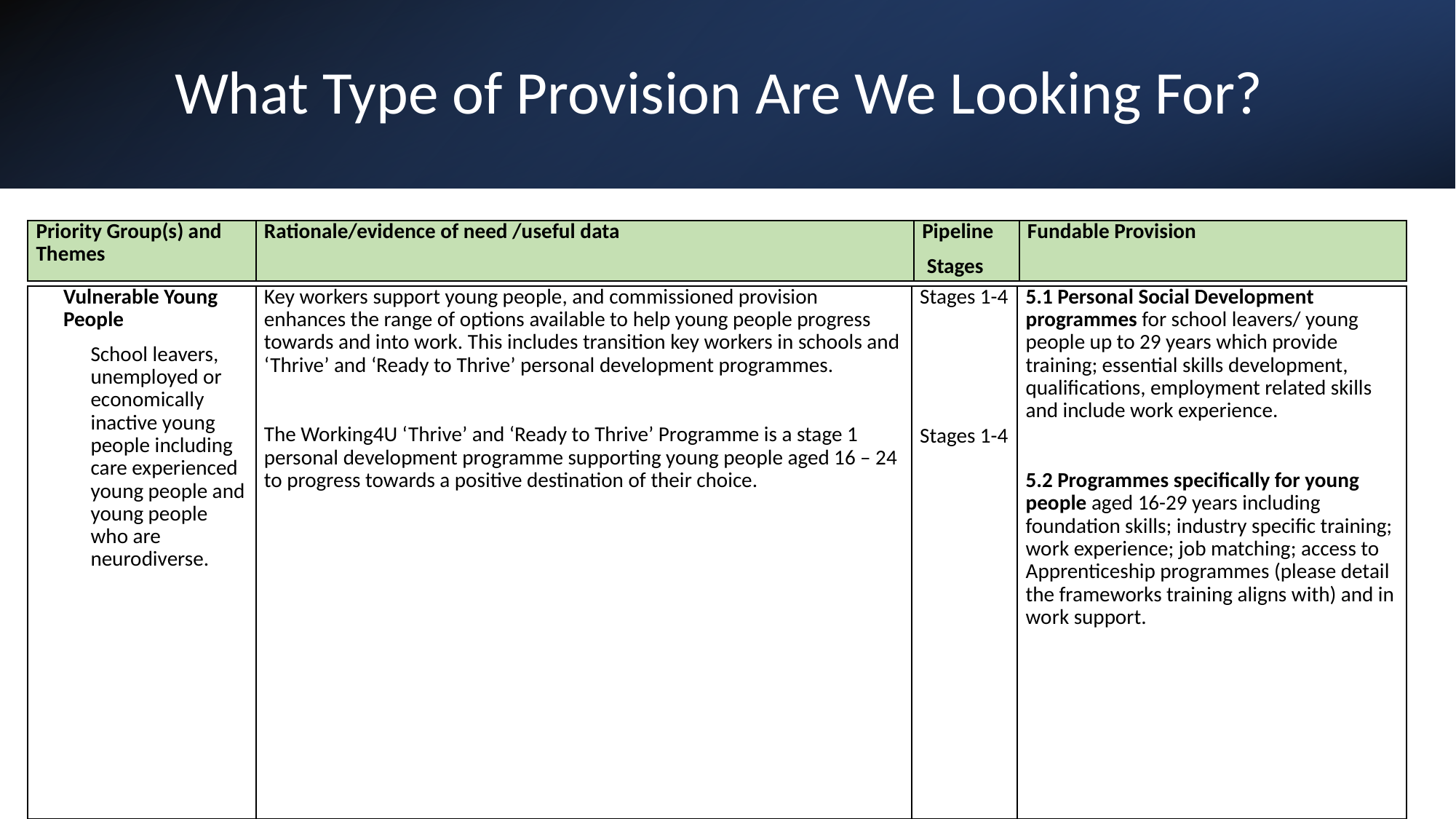

# What Type of Provision Are We Looking For?
| Priority Group(s) and Themes | Rationale/evidence of need /useful data | Pipeline Stages | Fundable Provision |
| --- | --- | --- | --- |
| Vulnerable Young People School leavers, unemployed or economically inactive young people including care experienced young people and young people who are neurodiverse. | Key workers support young people, and commissioned provision enhances the range of options available to help young people progress towards and into work. This includes transition key workers in schools and ‘Thrive’ and ‘Ready to Thrive’ personal development programmes.   The Working4U ‘Thrive’ and ‘Ready to Thrive’ Programme is a stage 1 personal development programme supporting young people aged 16 – 24 to progress towards a positive destination of their choice. | Stages 1-4       Stages 1-4 | 5.1 Personal Social Development programmes for school leavers/ young people up to 29 years which provide training; essential skills development, qualifications, employment related skills and include work experience.   5.2 Programmes specifically for young people aged 16-29 years including foundation skills; industry specific training; work experience; job matching; access to Apprenticeship programmes (please detail the frameworks training aligns with) and in work support. |
| --- | --- | --- | --- |